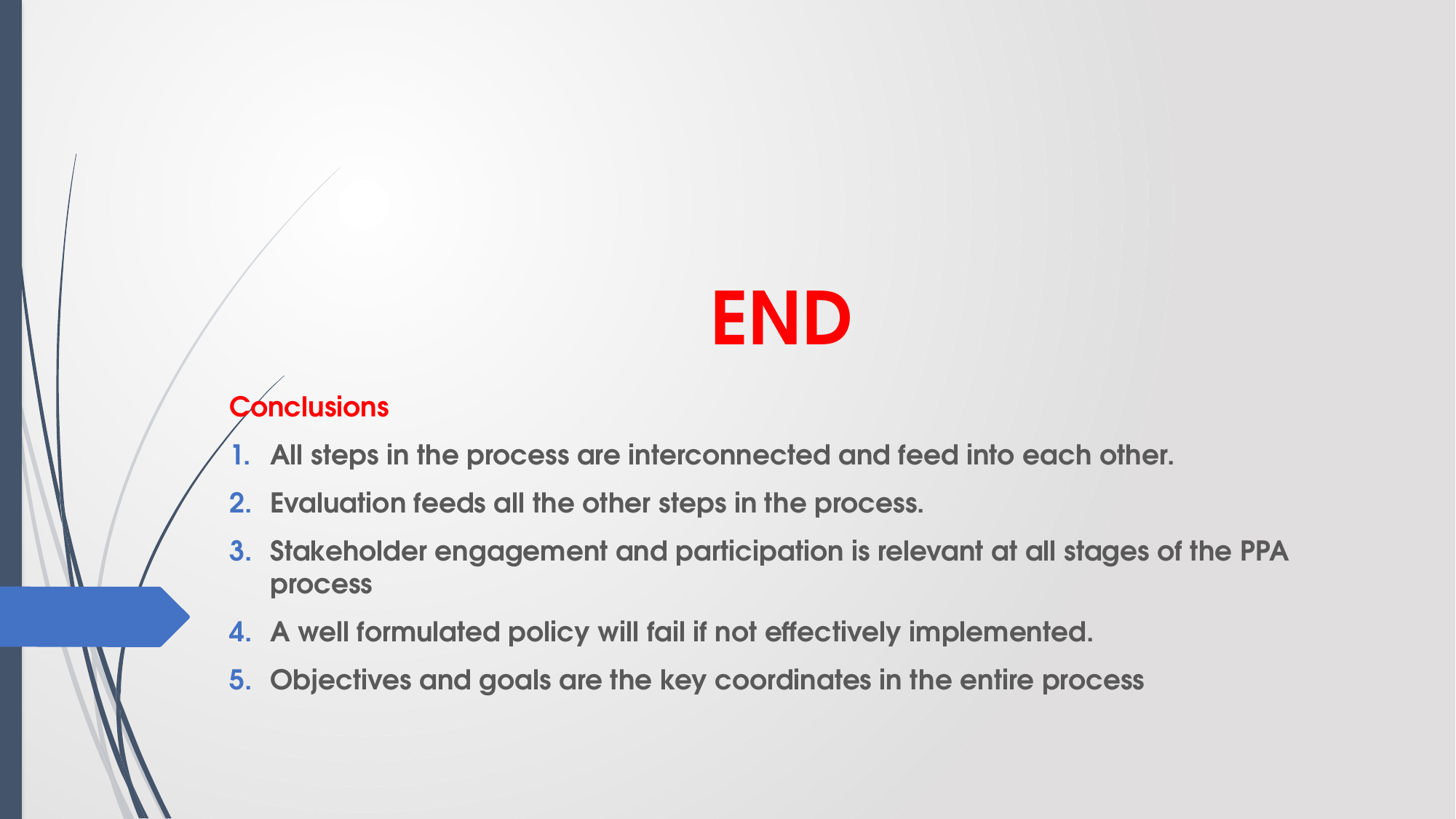

# END
Conclusions
All steps in the process are interconnected and feed into each other.
Evaluation feeds all the other steps in the process.
Stakeholder engagement and participation is relevant at all stages of the PPA process
A well formulated policy will fail if not effectively implemented.
Objectives and goals are the key coordinates in the entire process